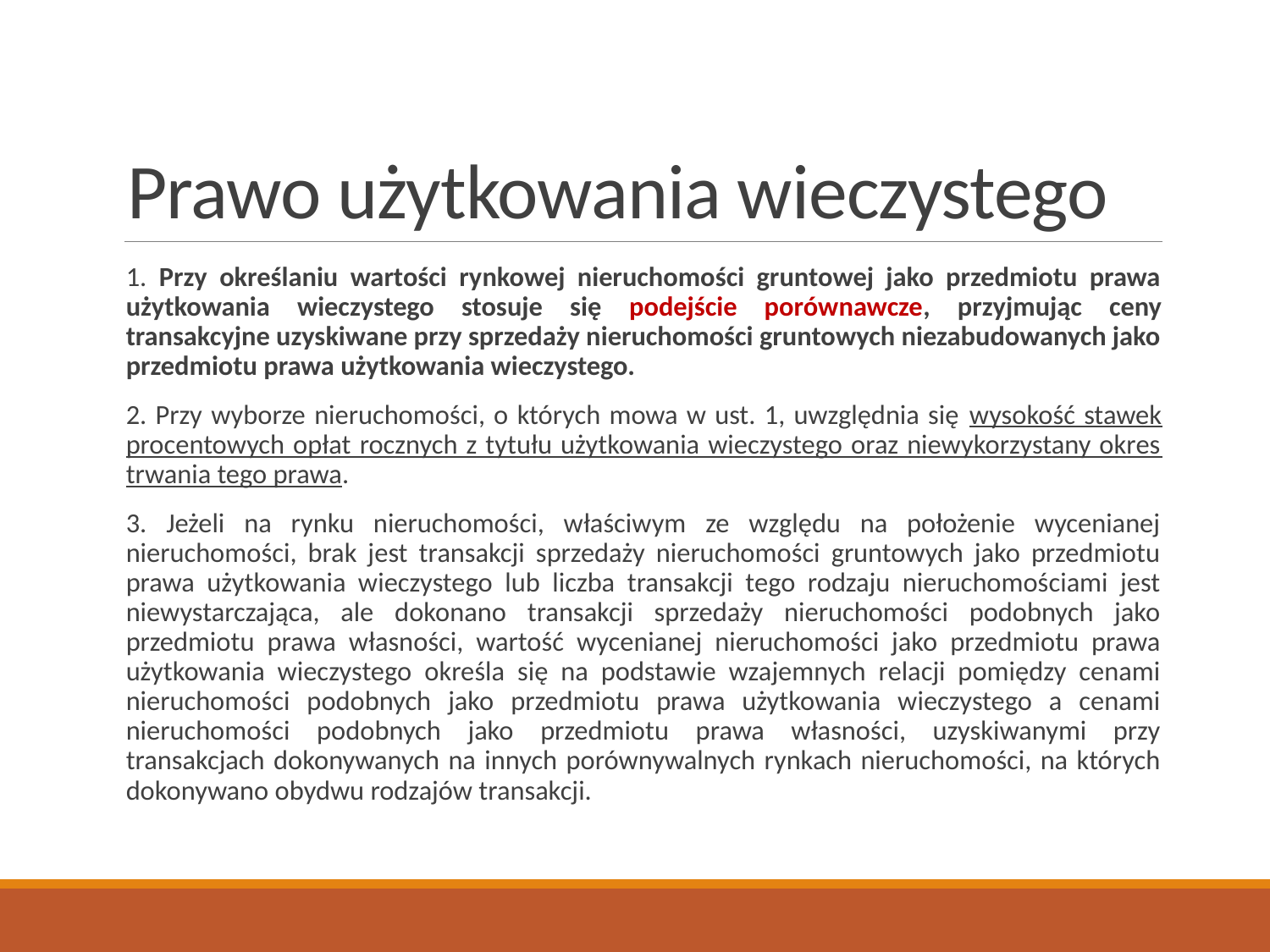

# Prawo użytkowania wieczystego
1. Przy określaniu wartości rynkowej nieruchomości gruntowej jako przedmiotu prawa użytkowania wieczystego stosuje się podejście porównawcze, przyjmując ceny transakcyjne uzyskiwane przy sprzedaży nieruchomości gruntowych niezabudowanych jako przedmiotu prawa użytkowania wieczystego.
2. Przy wyborze nieruchomości, o których mowa w ust. 1, uwzględnia się wysokość stawek procentowych opłat rocznych z tytułu użytkowania wieczystego oraz niewykorzystany okres trwania tego prawa.
3. Jeżeli na rynku nieruchomości, właściwym ze względu na położenie wycenianej nieruchomości, brak jest transakcji sprzedaży nieruchomości gruntowych jako przedmiotu prawa użytkowania wieczystego lub liczba transakcji tego rodzaju nieruchomościami jest niewystarczająca, ale dokonano transakcji sprzedaży nieruchomości podobnych jako przedmiotu prawa własności, wartość wycenianej nieruchomości jako przedmiotu prawa użytkowania wieczystego określa się na podstawie wzajemnych relacji pomiędzy cenami nieruchomości podobnych jako przedmiotu prawa użytkowania wieczystego a cenami nieruchomości podobnych jako przedmiotu prawa własności, uzyskiwanymi przy transakcjach dokonywanych na innych porównywalnych rynkach nieruchomości, na których dokonywano obydwu rodzajów transakcji.